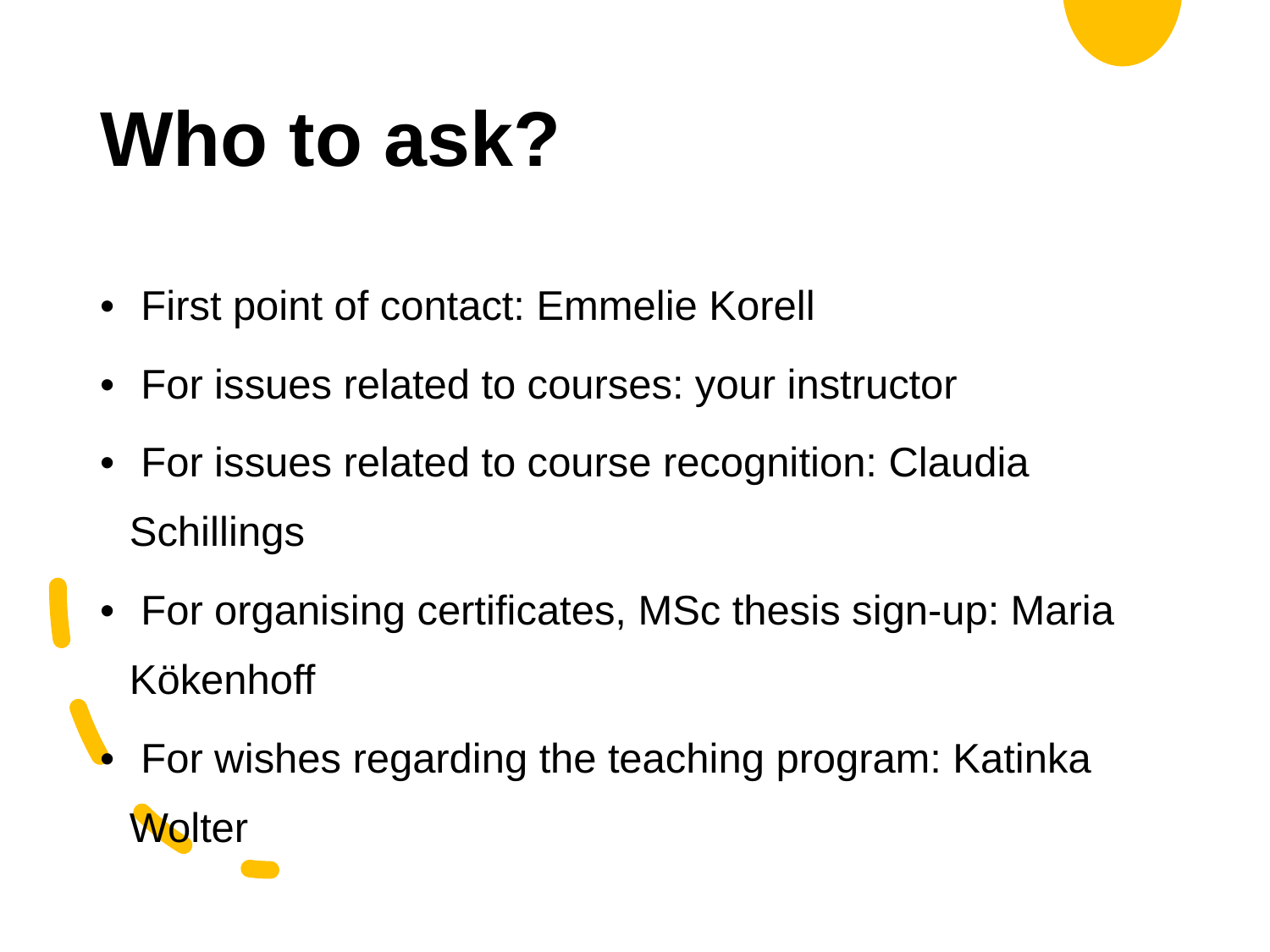

Who to ask?
 First point of contact: Emmelie Korell
 For issues related to courses: your instructor
 For issues related to course recognition: Claudia Schillings
 For organising certificates, MSc thesis sign-up: Maria Kökenhoff
 For wishes regarding the teaching program: Katinka Wolter